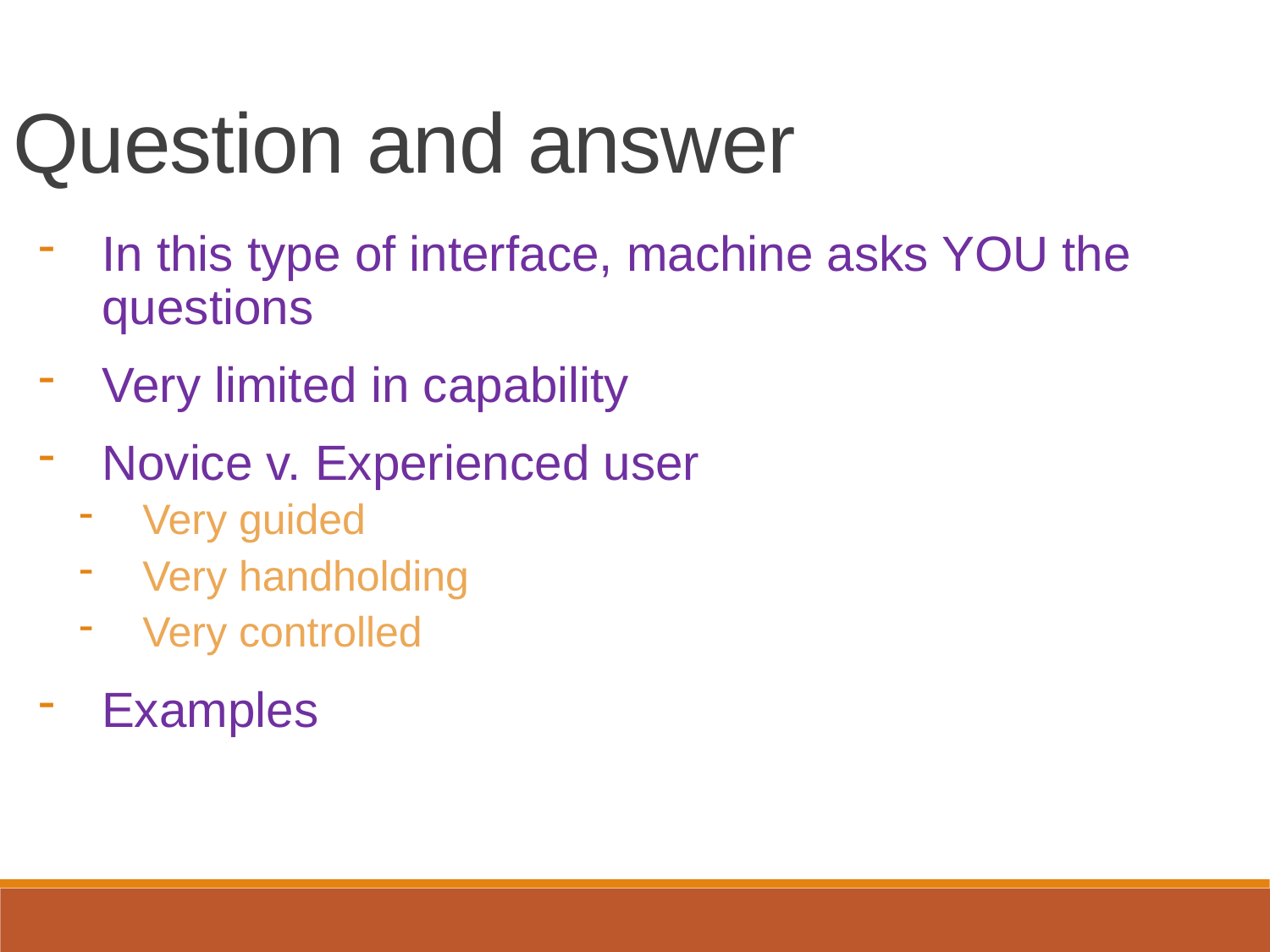

Question and answer
In this type of interface, machine asks YOU the questions
Very limited in capability
Novice v. Experienced user
Very guided
Very handholding
Very controlled
Examples